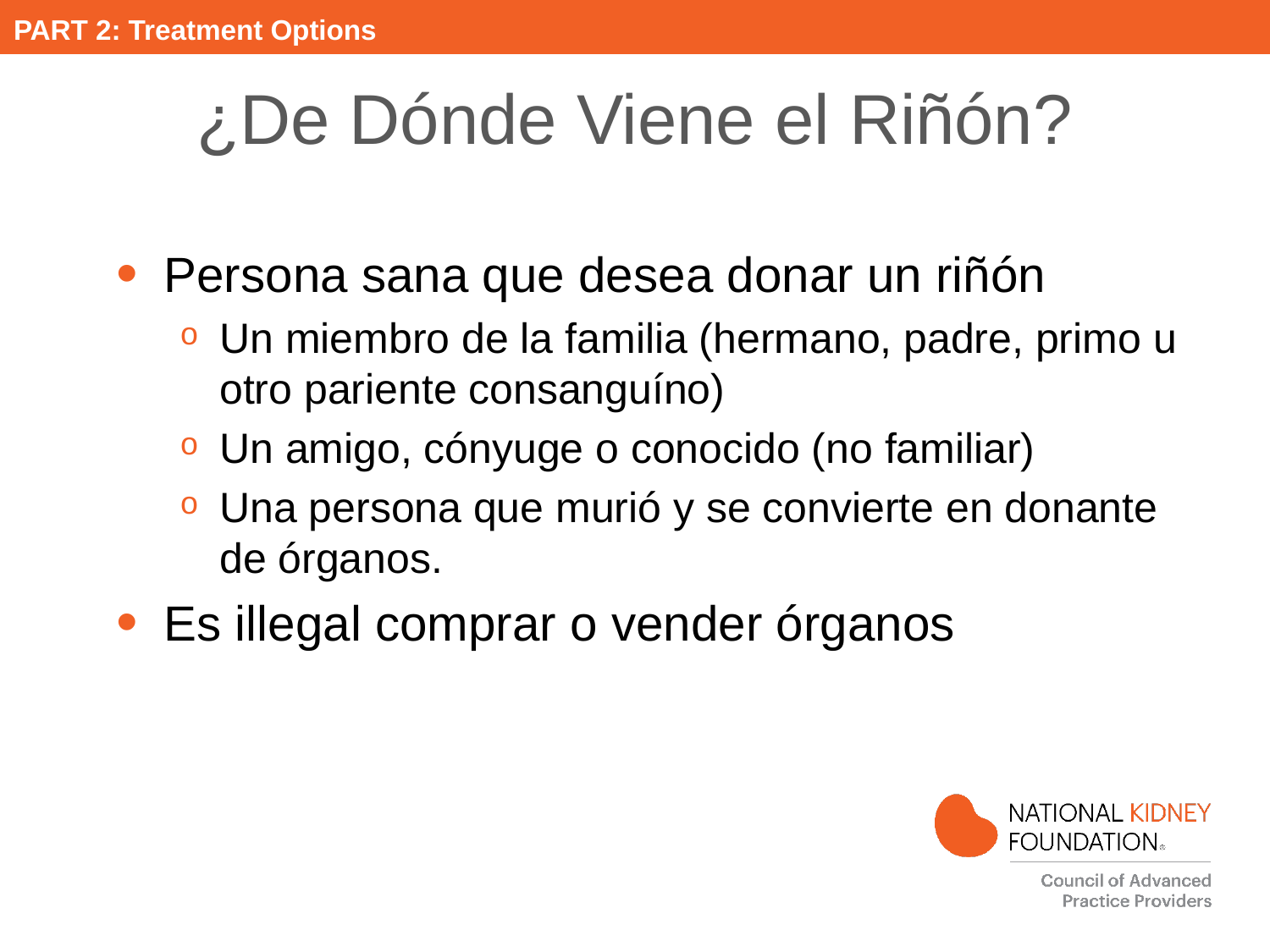

# ¿De Dónde Viene el Riñón?
Persona sana que desea donar un riñón
Un miembro de la familia (hermano, padre, primo u otro pariente consanguíno)
Un amigo, cónyuge o conocido (no familiar)
Una persona que murió y se convierte en donante de órganos.
Es illegal comprar o vender órganos